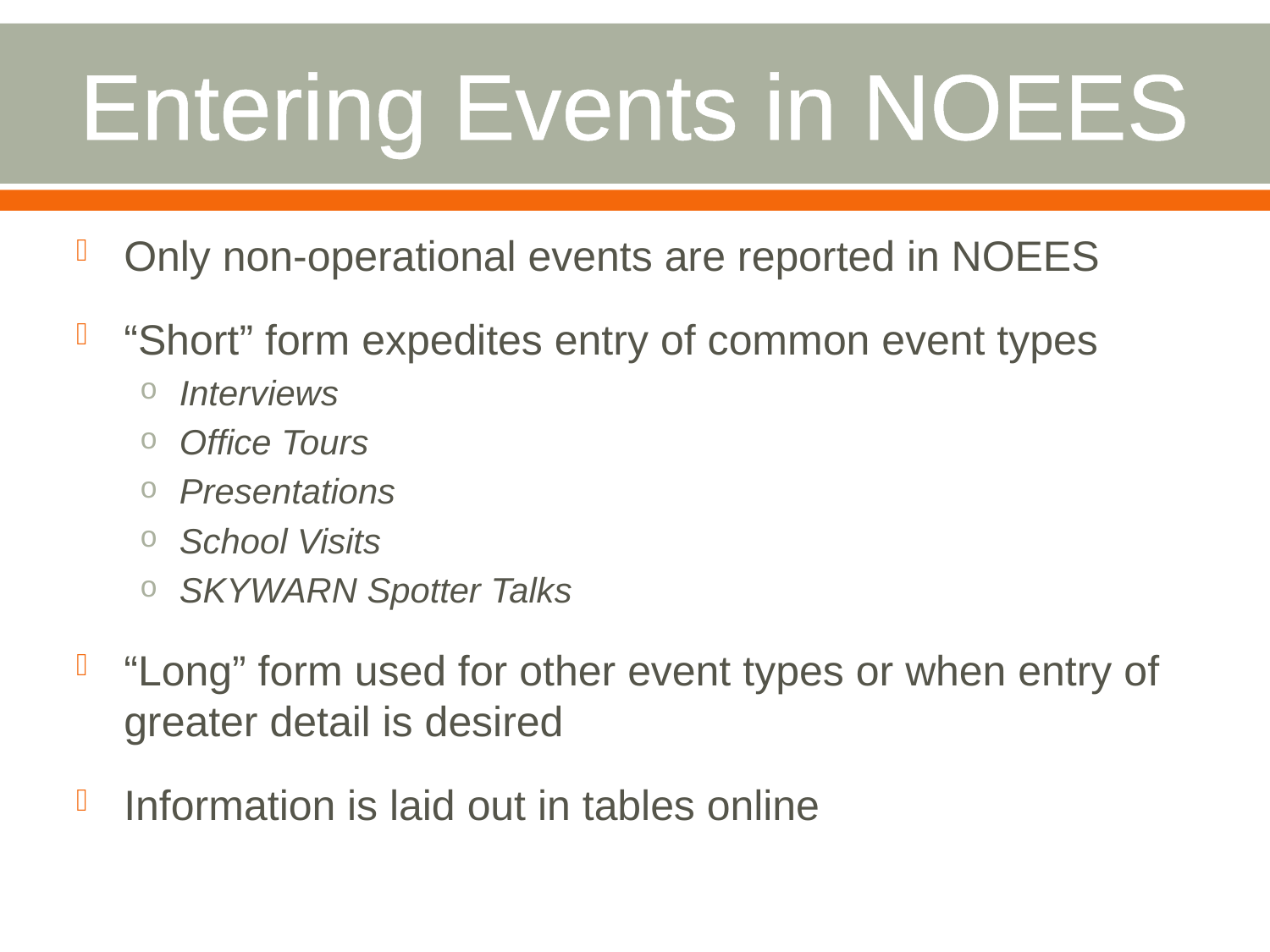

# Entering Events in NOEES
Only non-operational events are reported in NOEES

“Short” form expedites entry of common event types
Interviews
Office Tours
Presentations
School Visits
SKYWARN Spotter Talks

“Long” form used for other event types or when entry of greater detail is desired

Information is laid out in tables online